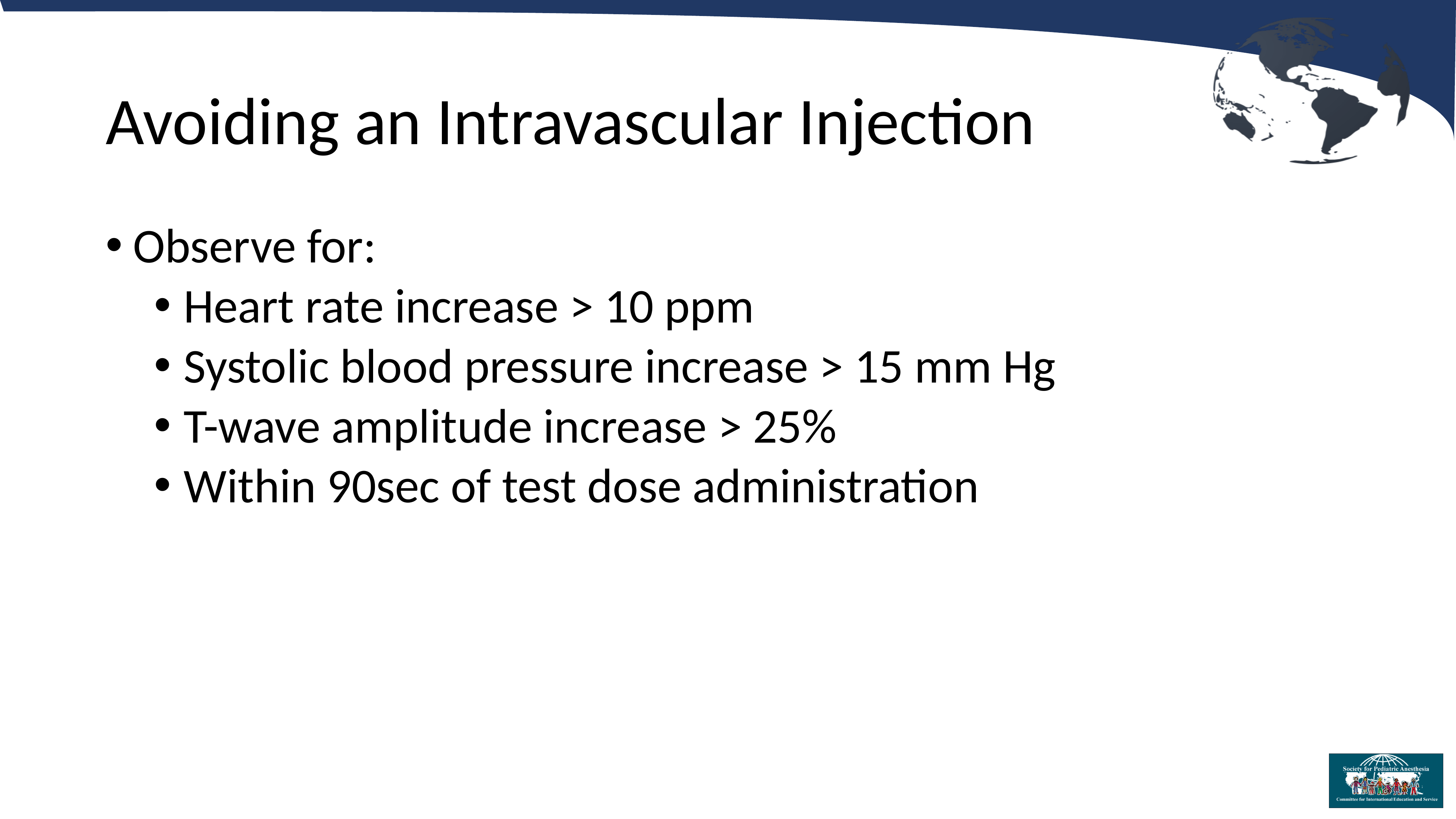

# Avoiding an Intravascular Injection
Observe for:
Heart rate increase > 10 ppm
Systolic blood pressure increase > 15 mm Hg
T-wave amplitude increase > 25%
Within 90sec of test dose administration